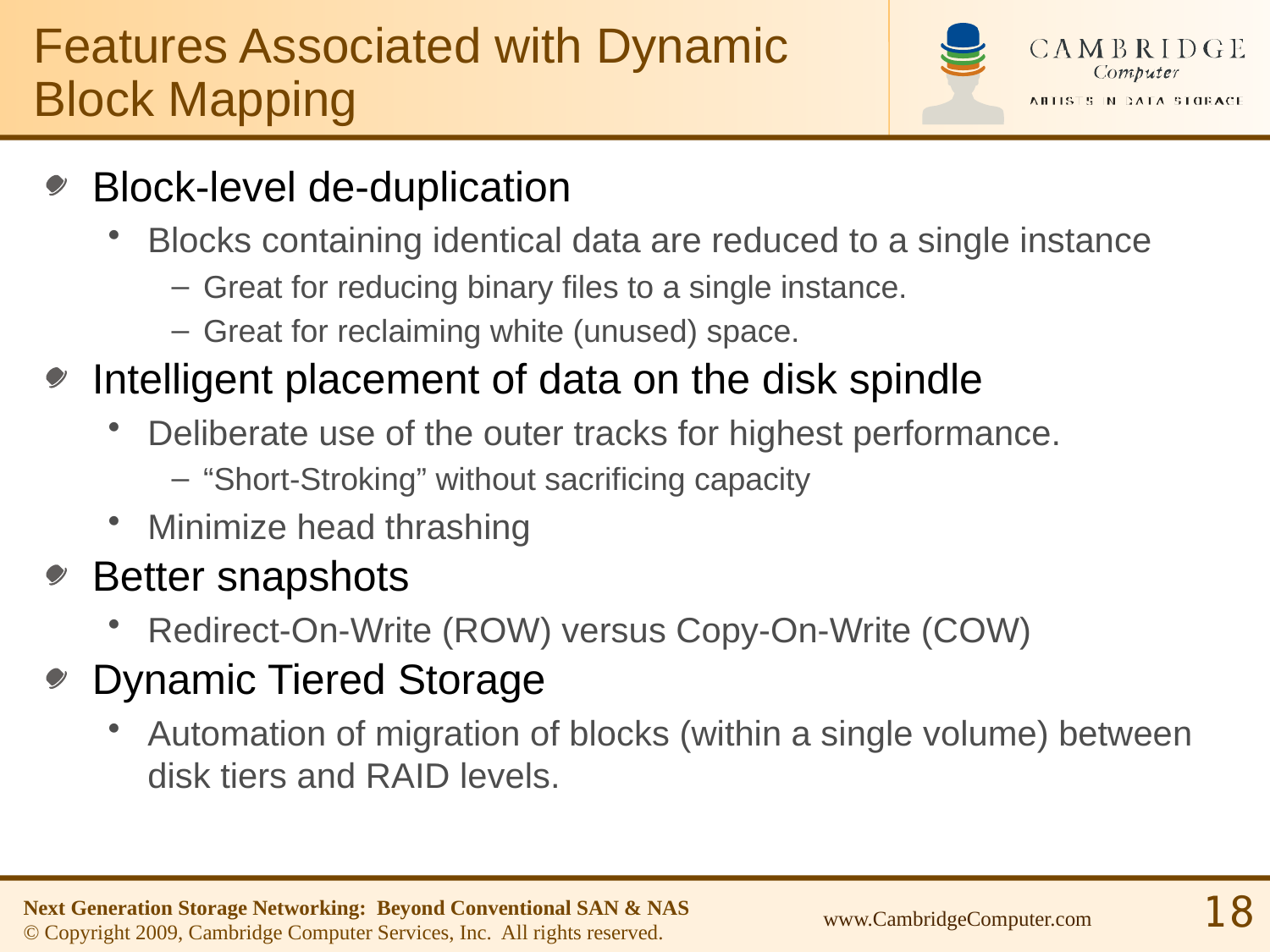

# Features Associated with Dynamic Block Mapping
Block-level de-duplication
Blocks containing identical data are reduced to a single instance
Great for reducing binary files to a single instance.
Great for reclaiming white (unused) space.
Intelligent placement of data on the disk spindle
Deliberate use of the outer tracks for highest performance.
“Short-Stroking” without sacrificing capacity
Minimize head thrashing
Better snapshots
Redirect-On-Write (ROW) versus Copy-On-Write (COW)
Dynamic Tiered Storage
Automation of migration of blocks (within a single volume) between disk tiers and RAID levels.
Next Generation Storage Networking:  Beyond Conventional SAN & NAS
© Copyright 2009, Cambridge Computer Services, Inc.  All rights reserved.